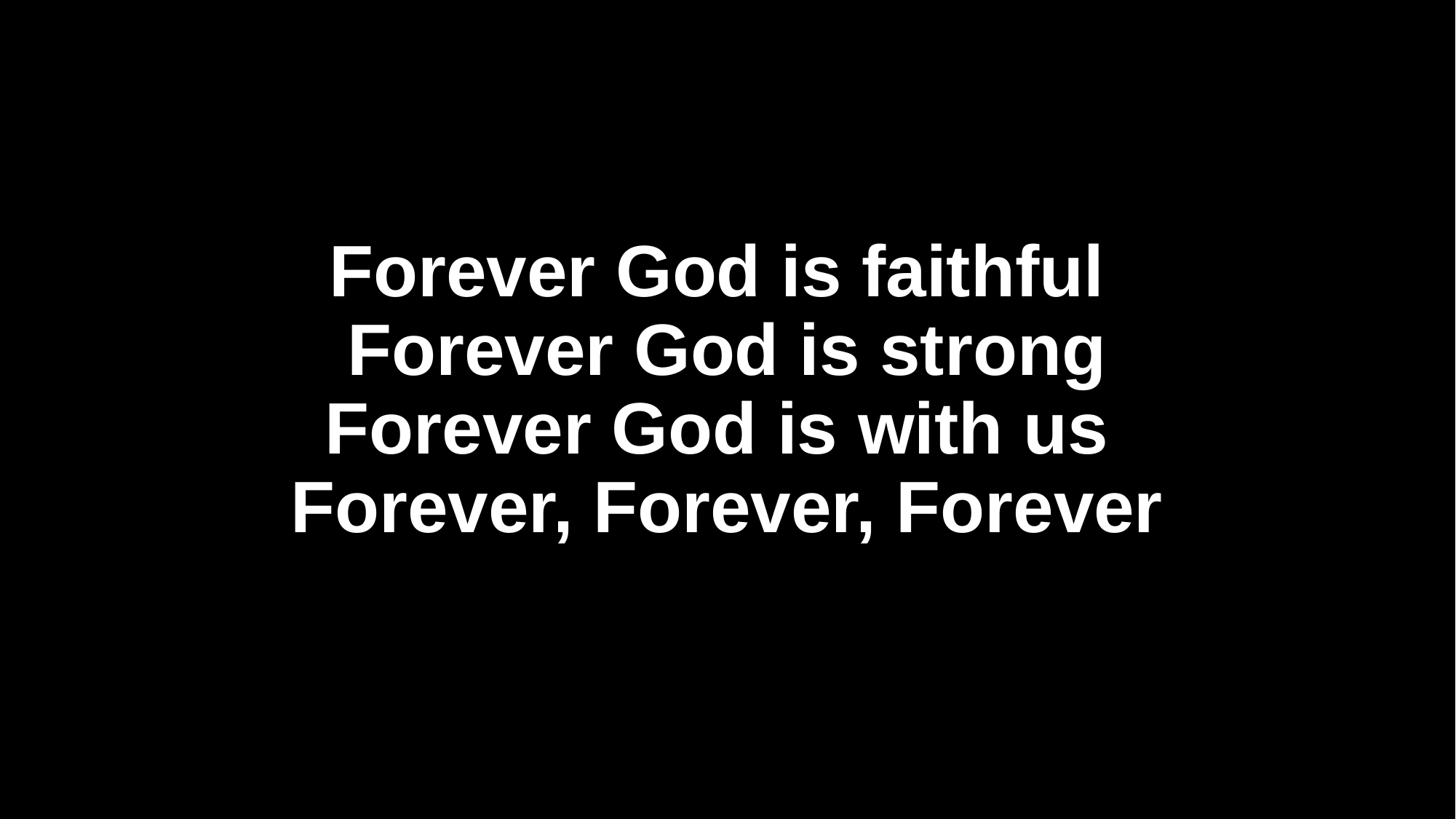

# Forever God is faithful Forever God is strong Forever God is with us Forever, Forever, Forever